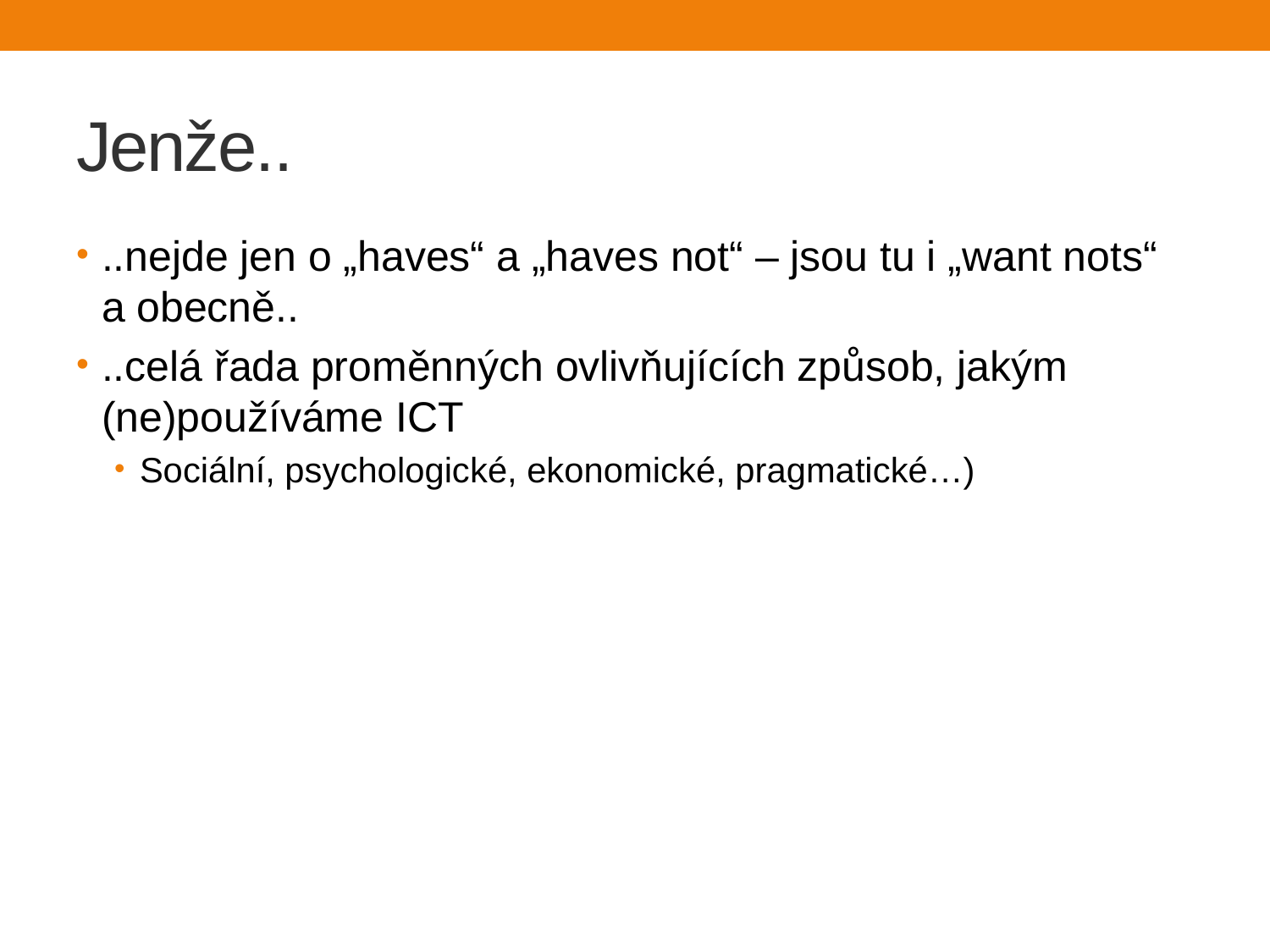

# Jenže..
..nejde jen o „haves“ a „haves not“ – jsou tu i „want nots“ a obecně..
..celá řada proměnných ovlivňujících způsob, jakým (ne)používáme ICT
Sociální, psychologické, ekonomické, pragmatické…)